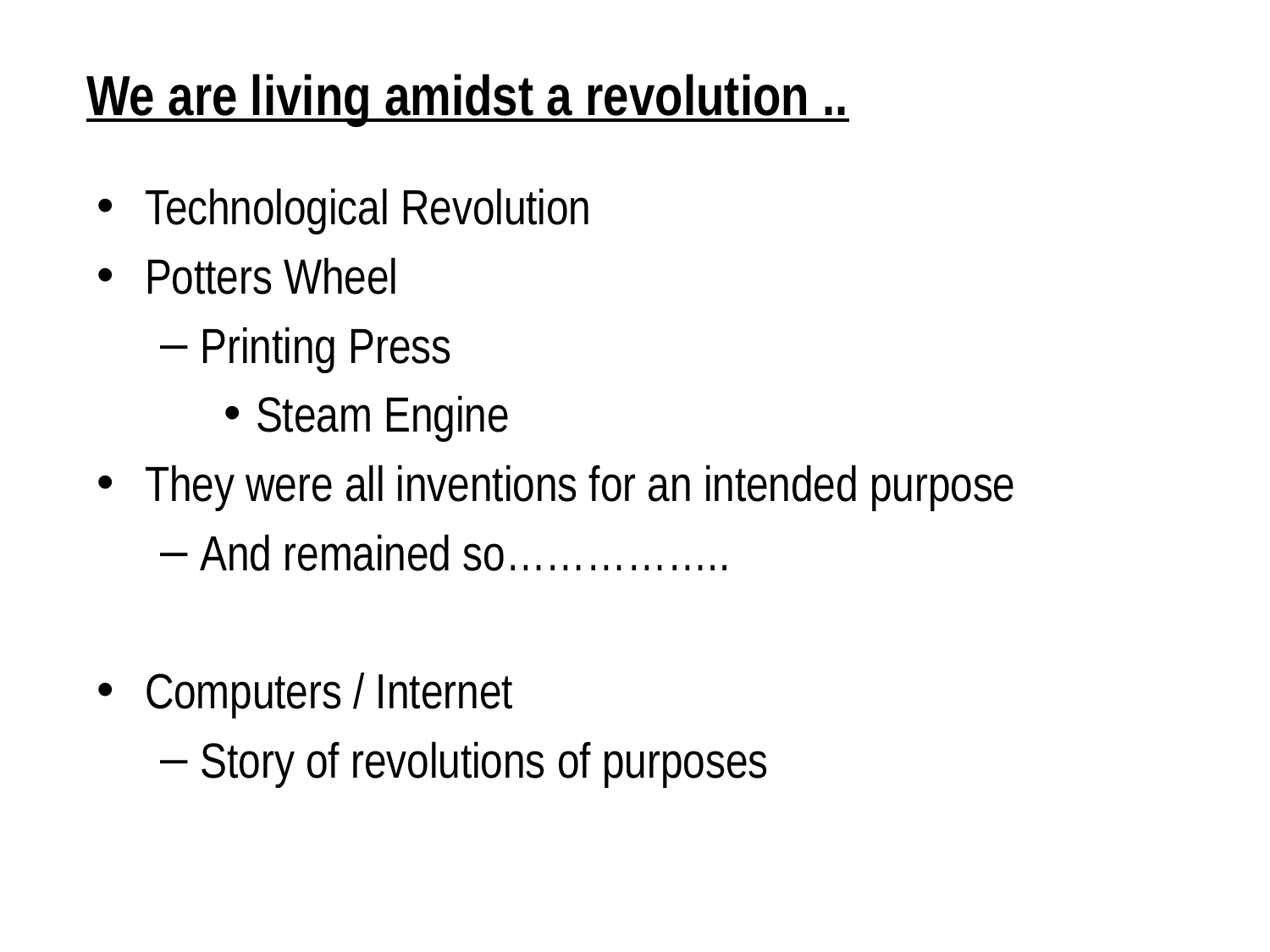

We are living amidst a revolution ..
Technological Revolution
Potters Wheel
Printing Press
Steam Engine
They were all inventions for an intended purpose
And remained so……………..

Computers / Internet
Story of revolutions of purposes